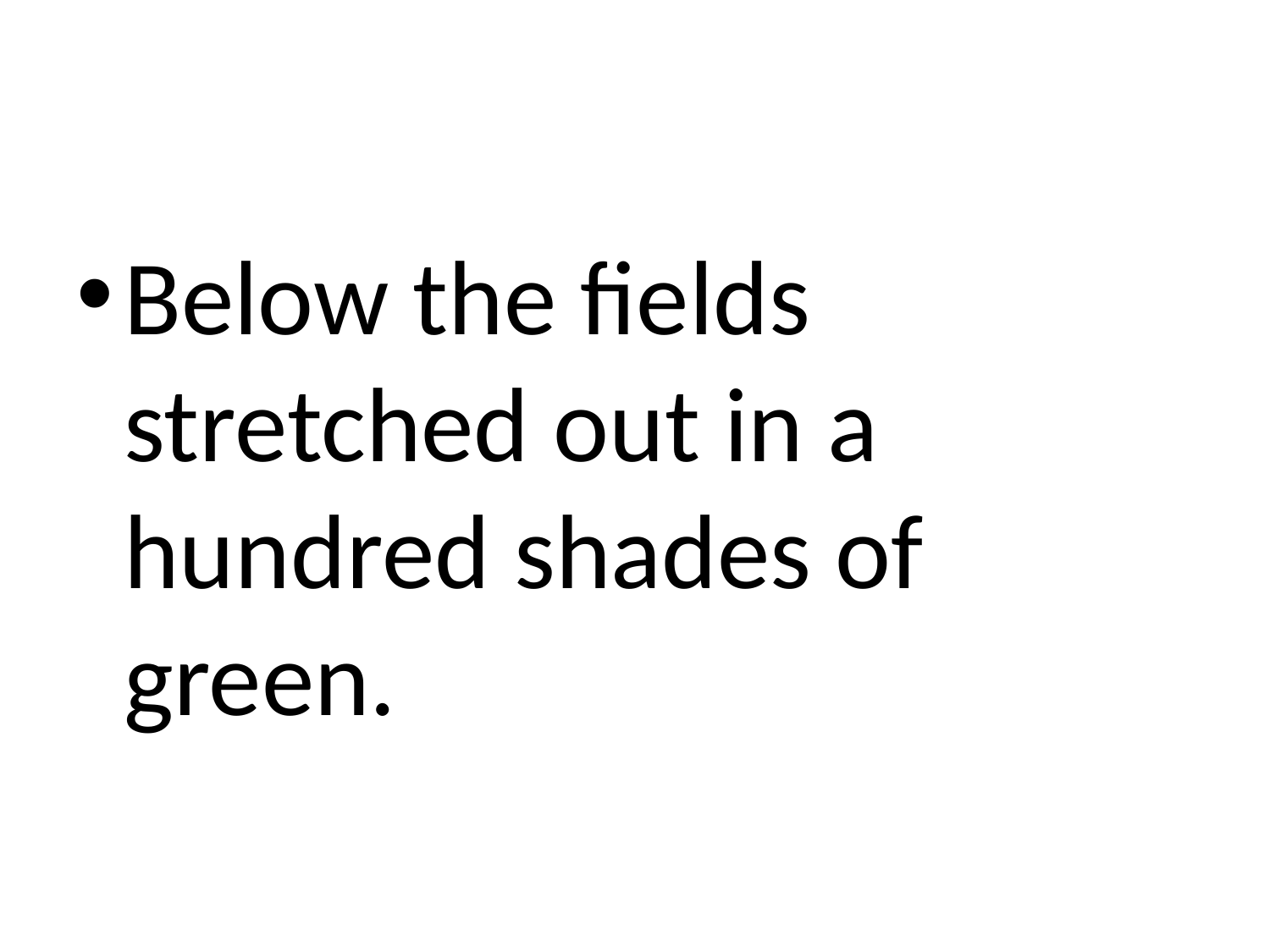

#
Below the fields stretched out in a hundred shades of green.